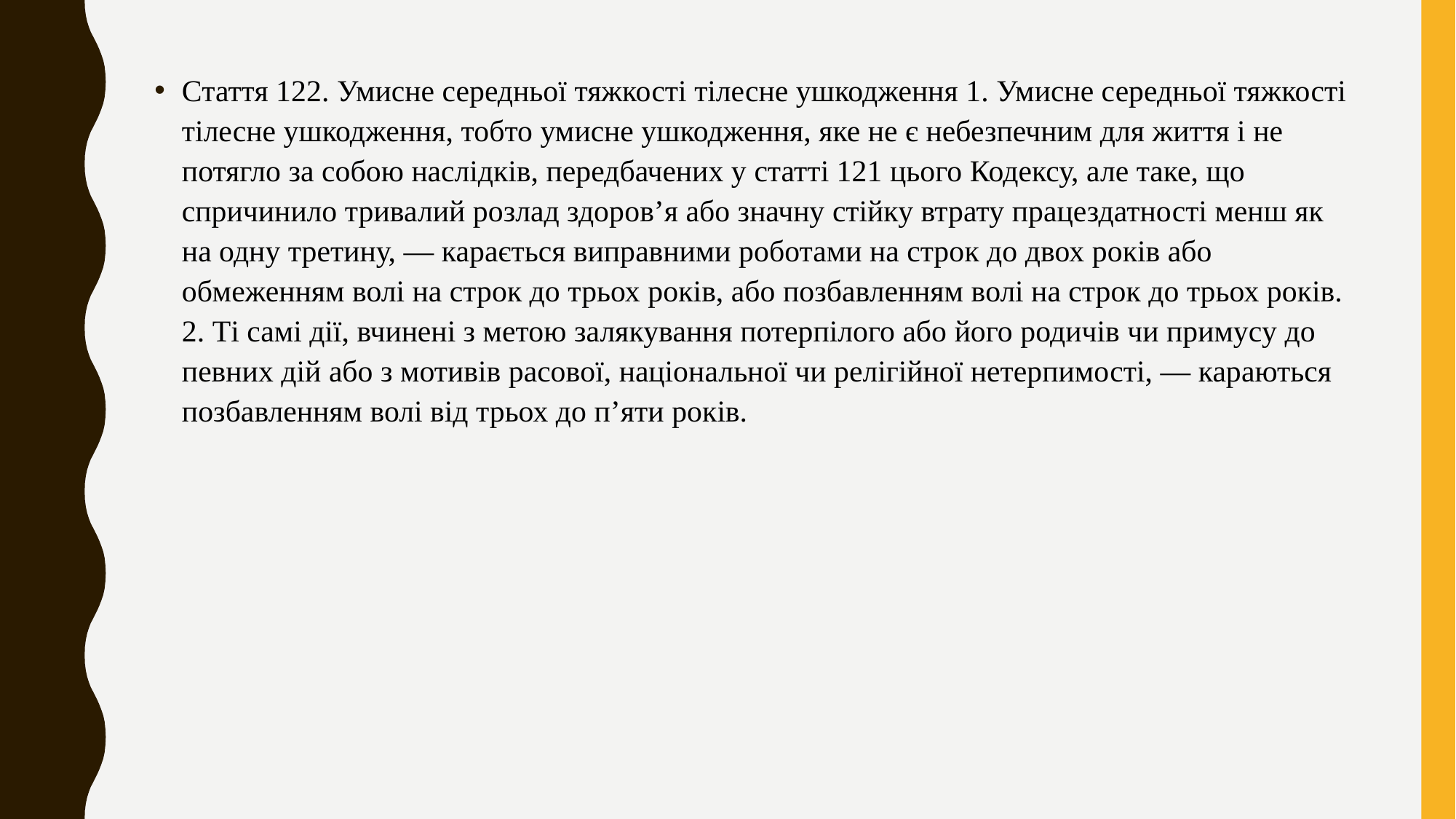

Стаття 122. Умисне середньої тяжкості тілесне ушкодження 1. Умисне середньої тяжкості тілесне ушкодження, тобто умисне ушкодження, яке не є небезпечним для життя і не потягло за собою наслідків, передбачених у статті 121 цього Кодексу, але таке, що спричинило тривалий розлад здоров’я або значну стійку втрату працездатності менш як на одну третину, — карається виправними роботами на строк до двох років або обмеженням волі на строк до трьох років, або позбавленням волі на строк до трьох років. 2. Ті самі дії, вчинені з метою залякування потерпілого або його родичів чи примусу до певних дій або з мотивів расової, національної чи релігійної нетерпимості, — караються позбавленням волі від трьох до п’яти років.